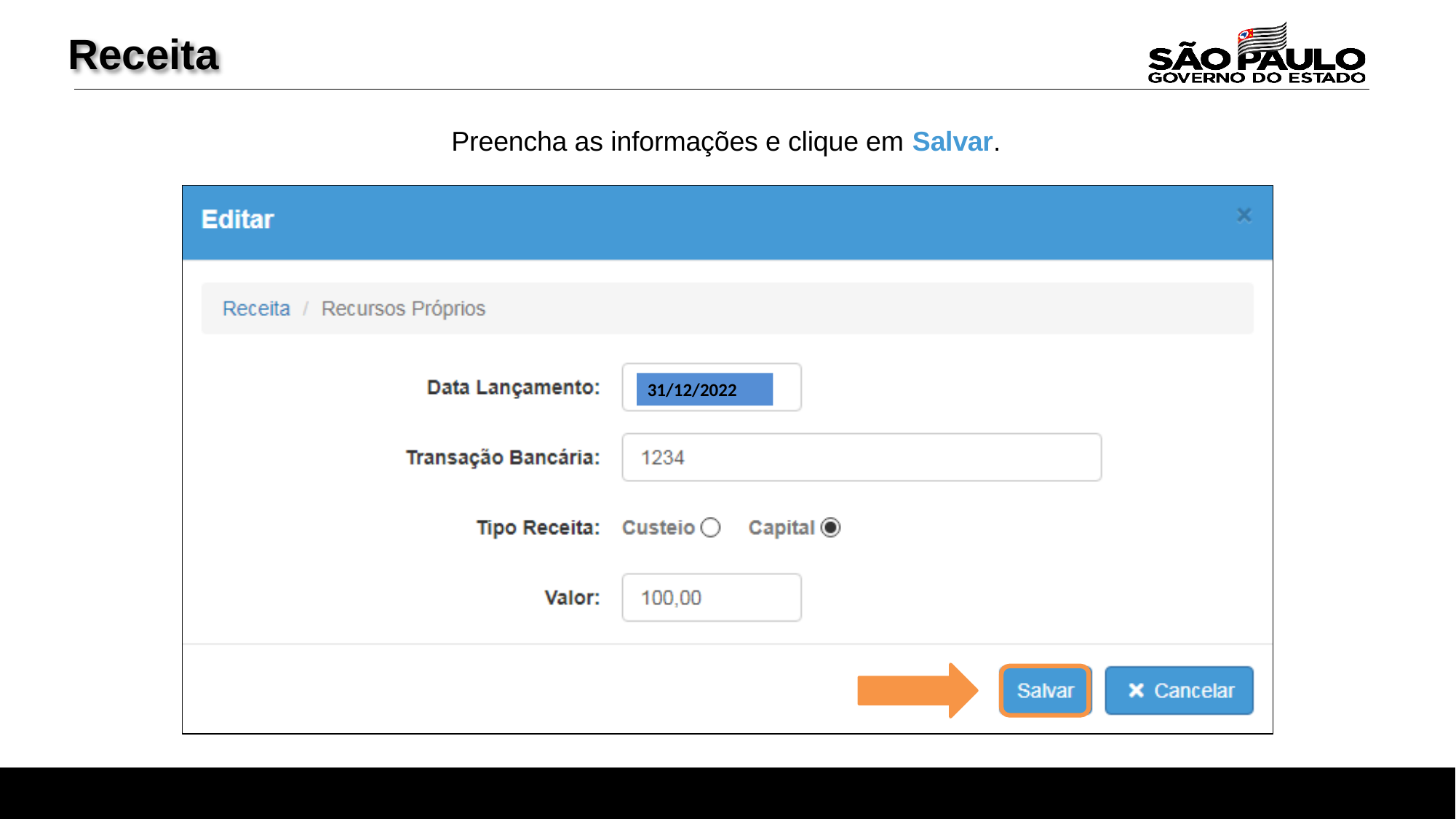

# Receita
Preencha as informações e clique em Salvar.

31/12/2022